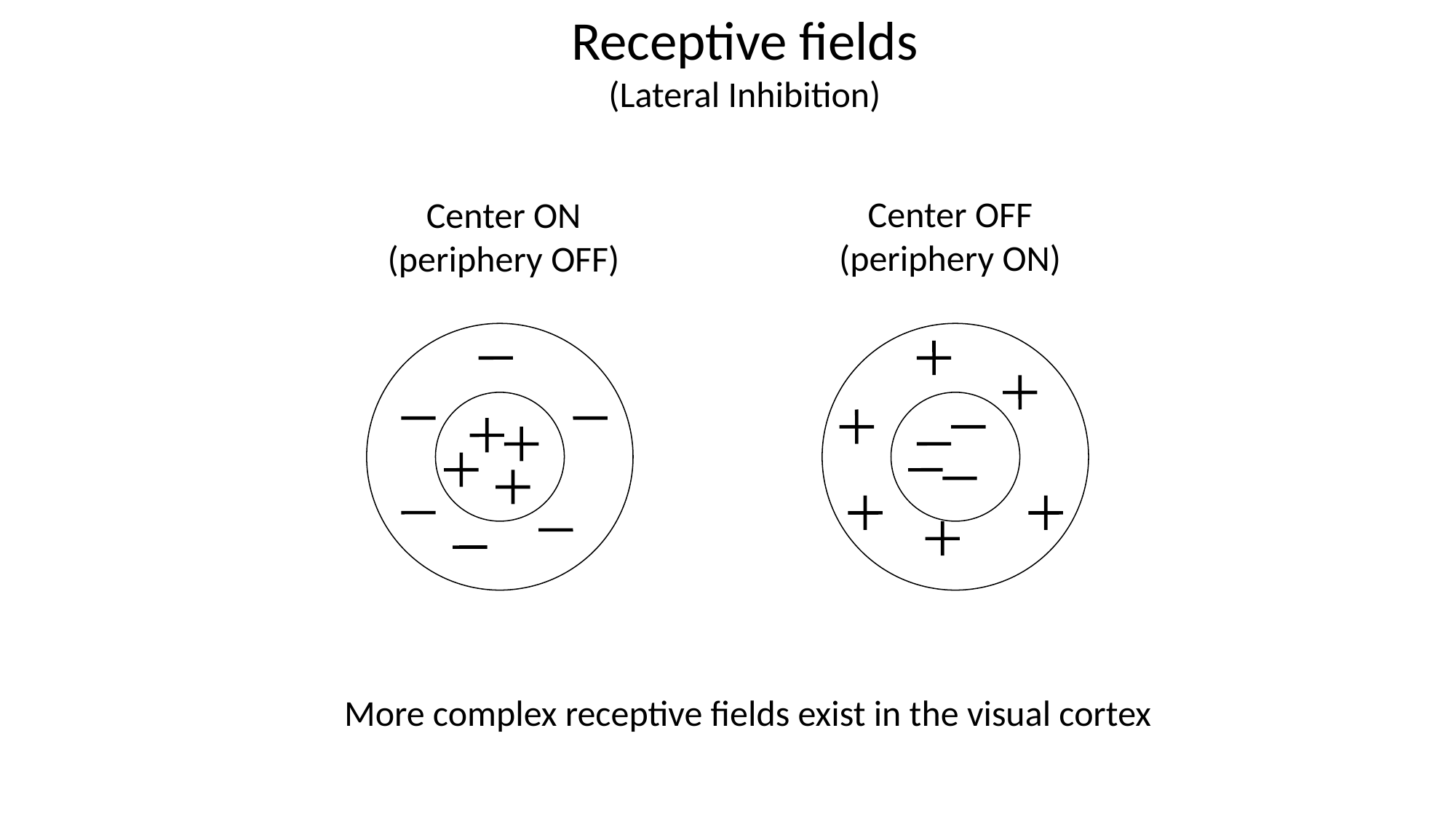

Receptive fields
(Lateral Inhibition)
Center OFF
(periphery ON)
Center ON
(periphery OFF)

More complex receptive fields exist in the visual cortex